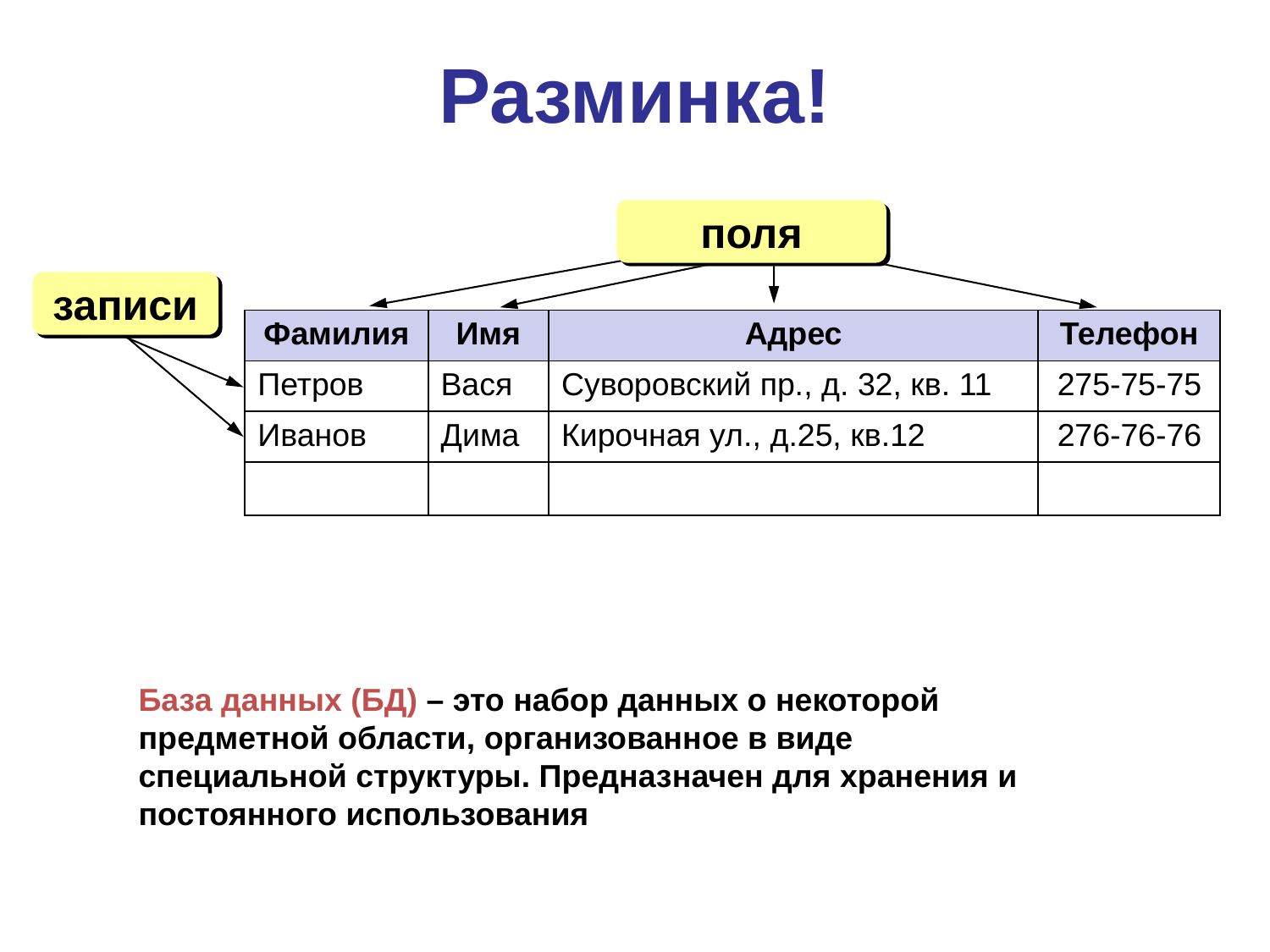

# Разминка!
поля

записи

| Фамилия | Имя | Адрес | Телефон |
| --- | --- | --- | --- |
| Петров | Вася | Суворовский пр., д. 32, кв. 11 | 275-75-75 |
| Иванов | Дима | Кирочная ул., д.25, кв.12 | 276-76-76 |
|  |  |  |  |
База данных (БД) – это набор данных о некоторой предметной области, организованное в виде специальной структуры. Предназначен для хранения и постоянного использования